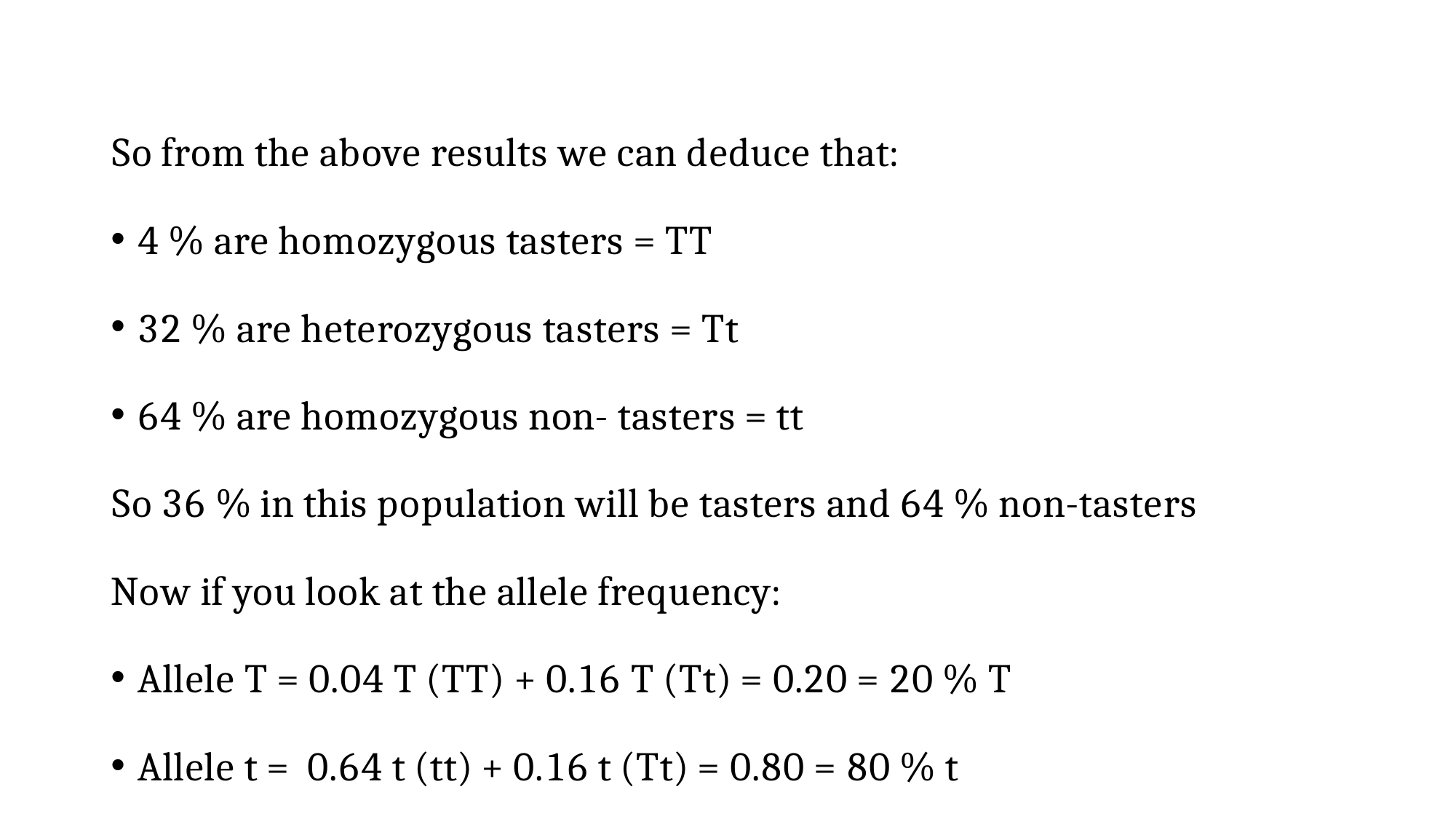

So from the above results we can deduce that:
4 % are homozygous tasters = TT
32 % are heterozygous tasters = Tt
64 % are homozygous non- tasters = tt
So 36 % in this population will be tasters and 64 % non-tasters
Now if you look at the allele frequency:
Allele T = 0.04 T (TT) + 0.16 T (Tt) = 0.20 = 20 % T
Allele t =  0.64 t (tt) + 0.16 t (Tt) = 0.80 = 80 % t